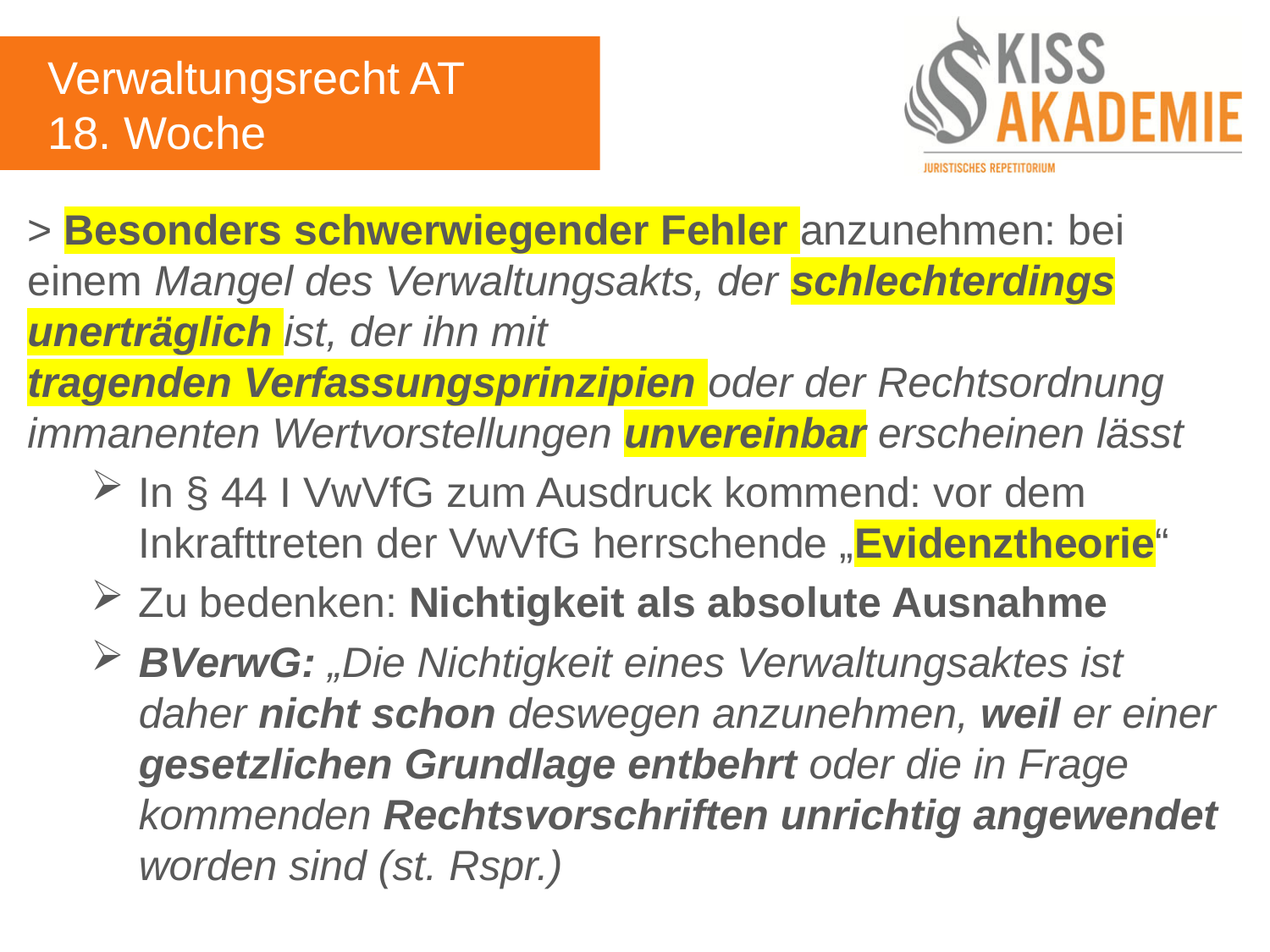

Verwaltungsrecht AT
18. Woche
> Besonders schwerwiegender Fehler anzunehmen: bei einem Mangel des Verwaltungsakts, der schlechterdings unerträglich ist, der ihn mit tragenden Verfassungsprinzipien oder der Rechtsordnung immanenten Wertvorstellungen unvereinbar erscheinen lässt
In § 44 I VwVfG zum Ausdruck kommend: vor dem Inkrafttreten der VwVfG herrschende „Evidenztheorie“
Zu bedenken: Nichtigkeit als absolute Ausnahme
BVerwG: „Die Nichtigkeit eines Verwaltungsaktes ist daher nicht schon deswegen anzunehmen, weil er einer gesetzlichen Grundlage entbehrt oder die in Frage kommenden Rechtsvorschriften unrichtig angewendet worden sind (st. Rspr.)